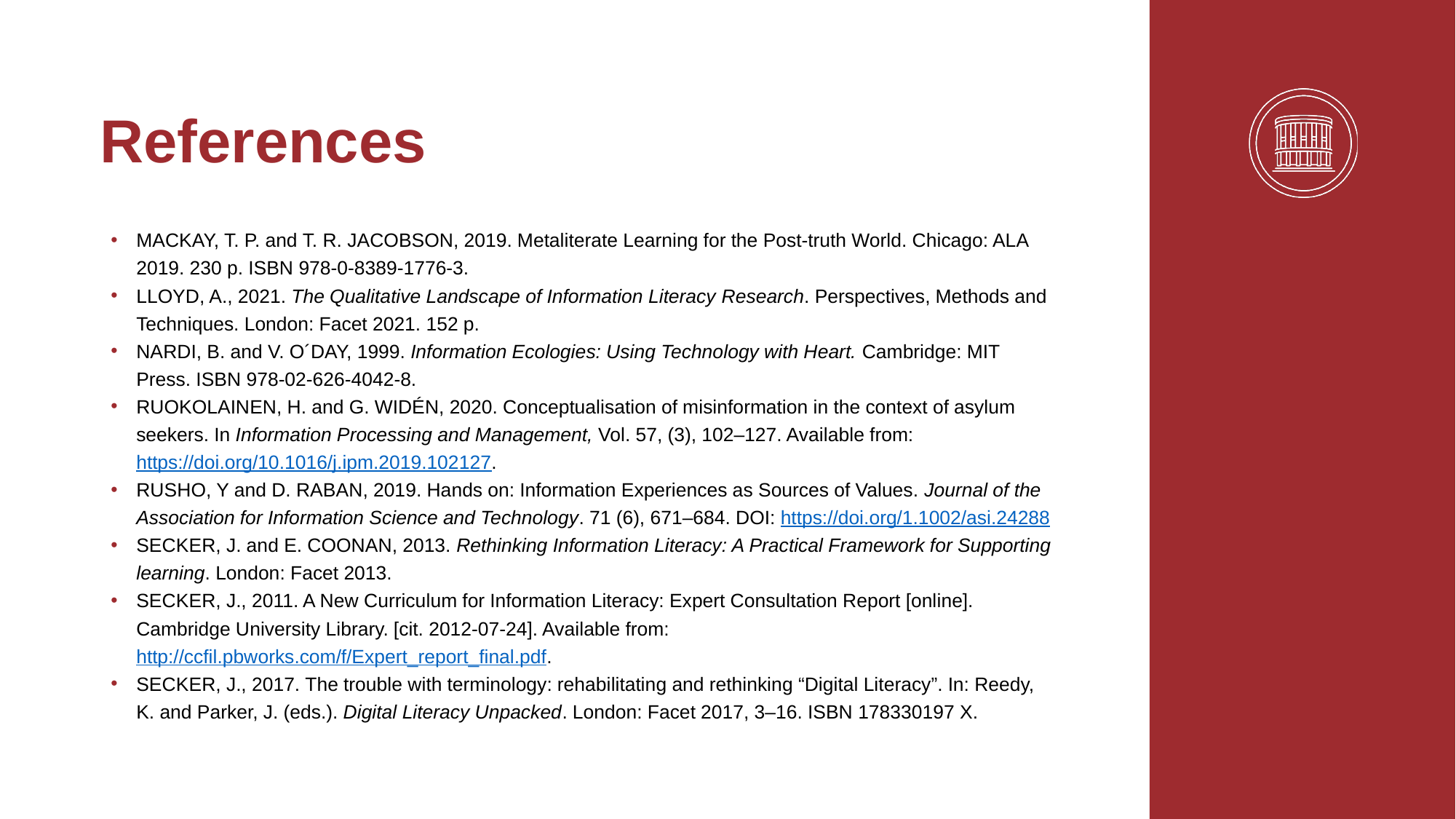

# References
MACKAY, T. P. and T. R. JACOBSON, 2019. Metaliterate Learning for the Post-truth World. Chicago: ALA 2019. 230 p. ISBN 978-0-8389-1776-3.
LLOYD, A., 2021. The Qualitative Landscape of Information Literacy Research. Perspectives, Methods and Techniques. London: Facet 2021. 152 p.
NARDI, B. and V. O´DAY, 1999. Information Ecologies: Using Technology with Heart. Cambridge: MIT Press. ISBN 978-02-626-4042-8.
RUOKOLAINEN, H. and G. WIDÉN, 2020. Conceptualisation of misinformation in the context of asylum seekers. In Information Processing and Management, Vol. 57, (3), 102–127. Available from: https://doi.org/10.1016/j.ipm.2019.102127.
RUSHO, Y and D. RABAN, 2019. Hands on: Information Experiences as Sources of Values. Journal of the Association for Information Science and Technology. 71 (6), 671–684. DOI: https://doi.org/1.1002/asi.24288
SECKER, J. and E. COONAN, 2013. Rethinking Information Literacy: A Practical Framework for Supporting learning. London: Facet 2013.
SECKER, J., 2011. A New Curriculum for Information Literacy: Expert Consultation Report [online]. Cambridge University Library. [cit. 2012-07-24]. Available from: http://ccfil.pbworks.com/f/Expert_report_final.pdf.
SECKER, J., 2017. The trouble with terminology: rehabilitating and rethinking “Digital Literacy”. In: Reedy, K. and Parker, J. (eds.). Digital Literacy Unpacked. London: Facet 2017, 3–16. ISBN 178330197 X.